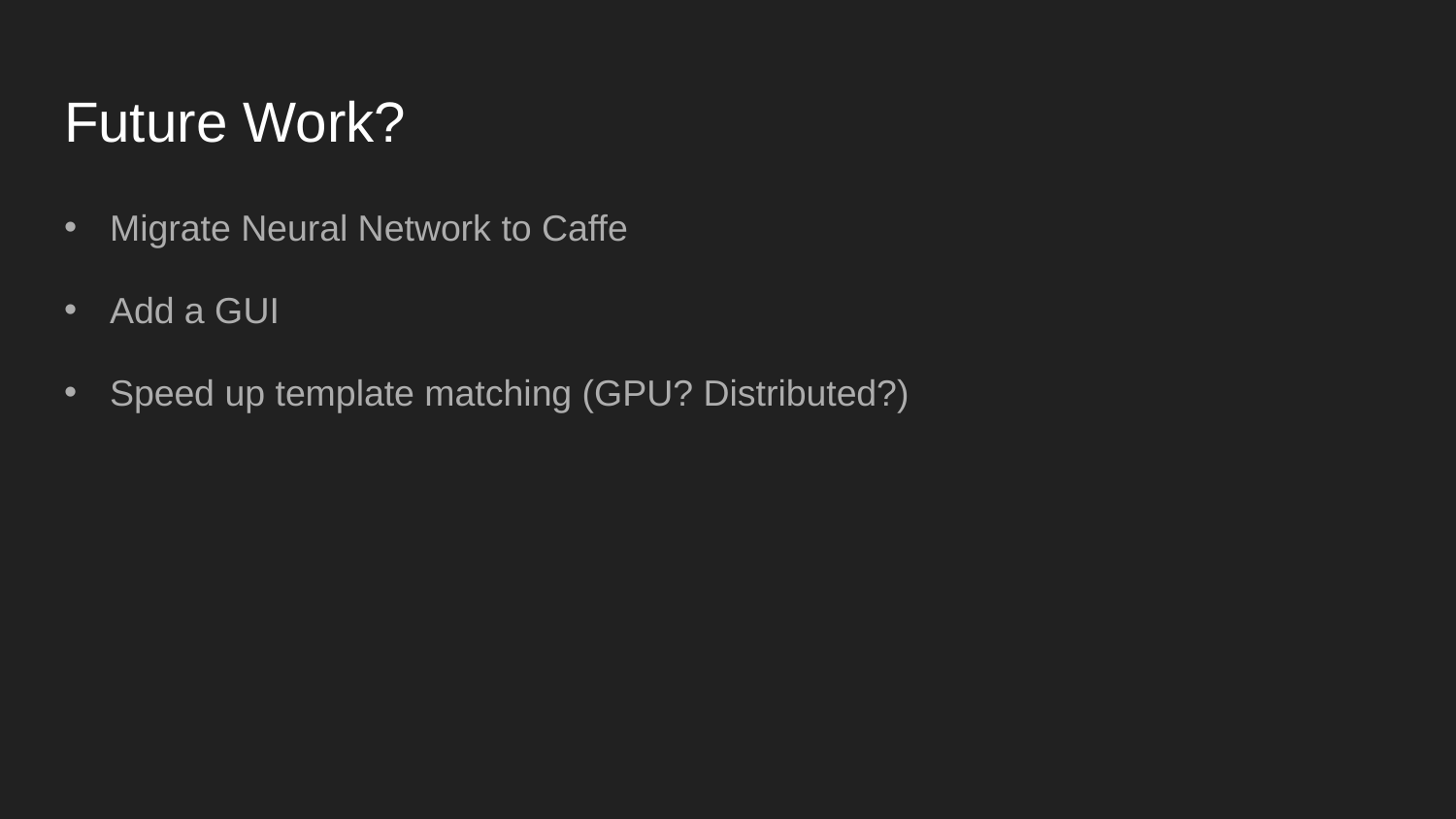

# Future Work?
Migrate Neural Network to Caffe
Add a GUI
Speed up template matching (GPU? Distributed?)